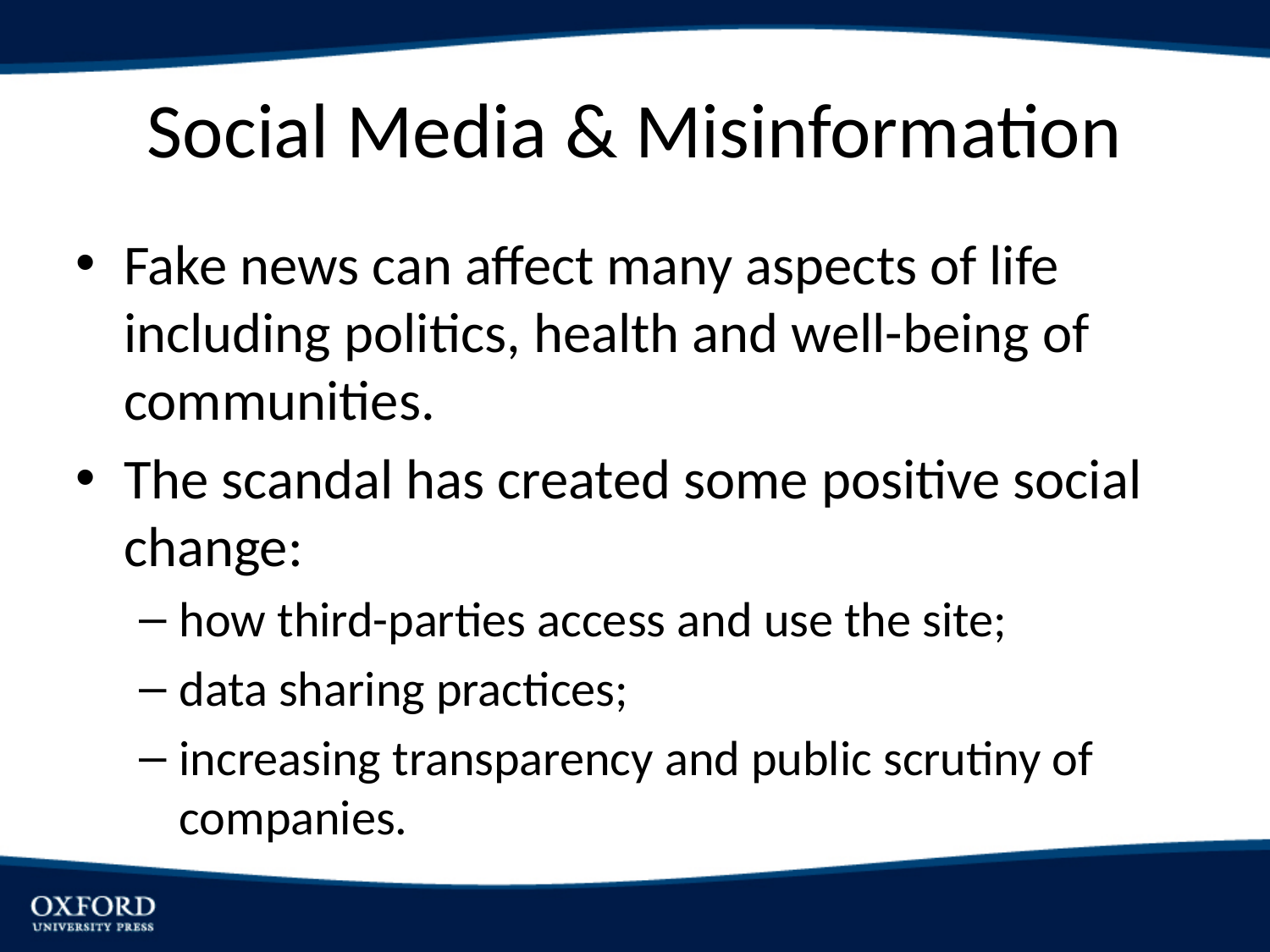

Social Media & Misinformation
Fake news can affect many aspects of life including politics, health and well-being of communities.
The scandal has created some positive social change:
how third-parties access and use the site;
data sharing practices;
increasing transparency and public scrutiny of companies.